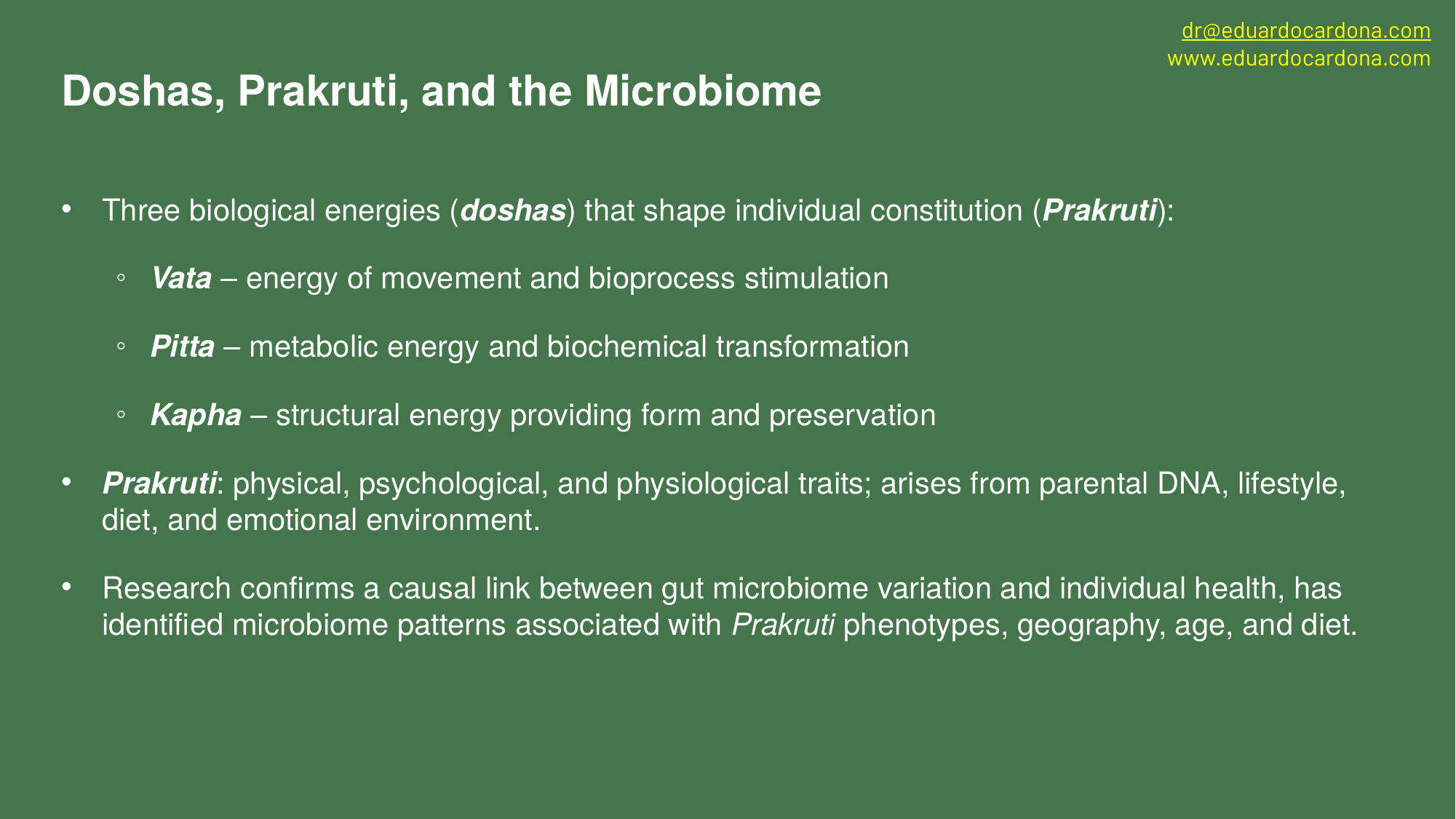

dr@eduardocardona.com
www.eduardocardona.com
Doshas, Prakruti, and the Microbiome

Three biological energies (doshas) that shape individual constitution (Prakruti):
Vata – energy of movement and bioprocess stimulation
Pitta – metabolic energy and biochemical transformation
Kapha – structural energy providing form and preservation
Prakruti: physical, psychological, and physiological traits; arises from parental DNA, lifestyle, diet, and emotional environment.
Research confirms a causal link between gut microbiome variation and individual health, has identified microbiome patterns associated with Prakruti phenotypes, geography, age, and diet.